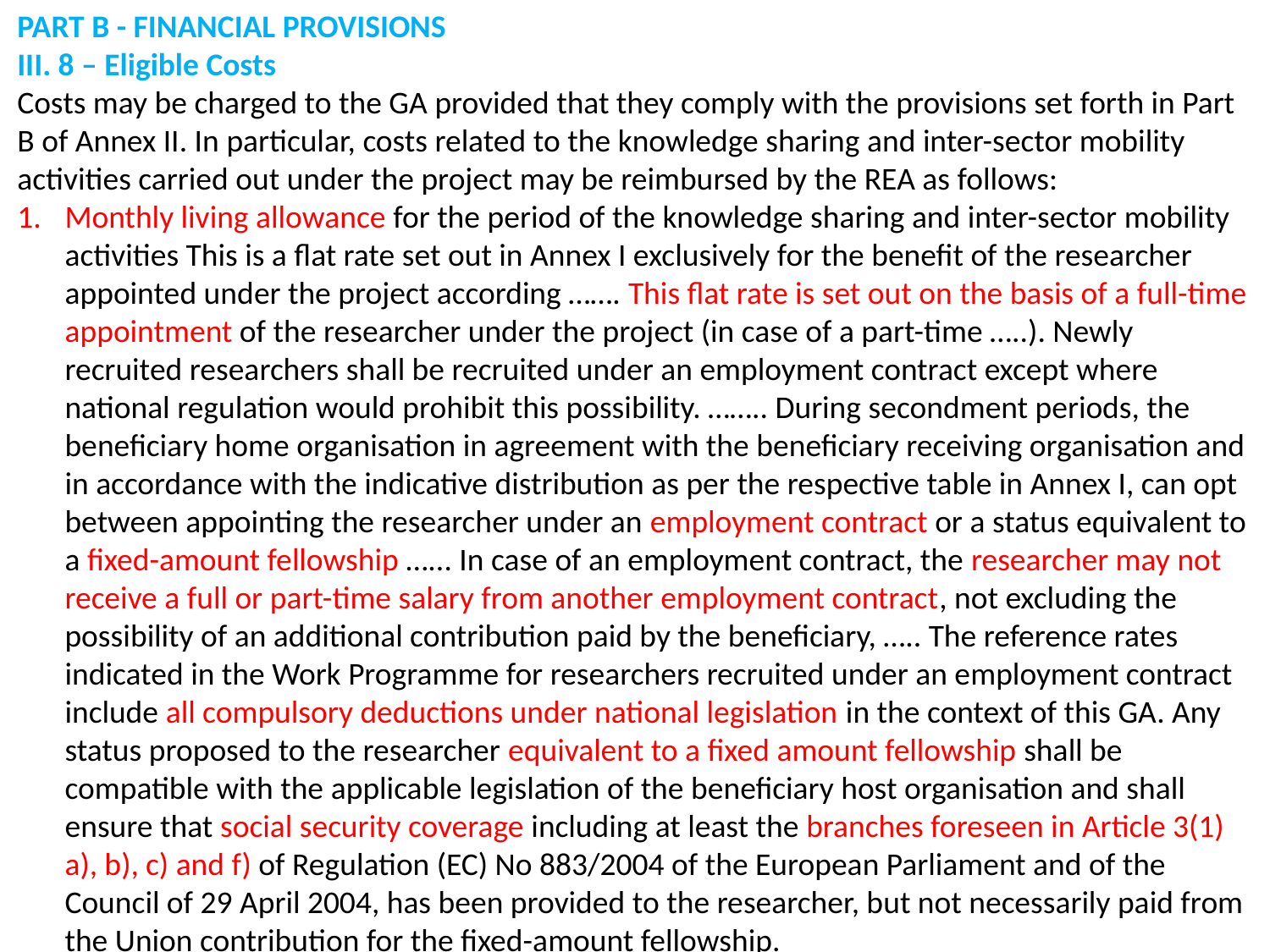

PART B - FINANCIAL PROVISIONS
III. 8 – Eligible Costs
Costs may be charged to the GA provided that they comply with the provisions set forth in Part B of Annex II. In particular, costs related to the knowledge sharing and inter-sector mobility activities carried out under the project may be reimbursed by the REA as follows:
Monthly living allowance for the period of the knowledge sharing and inter-sector mobility activities This is a flat rate set out in Annex I exclusively for the benefit of the researcher appointed under the project according ……. This flat rate is set out on the basis of a full-time appointment of the researcher under the project (in case of a part-time …..). Newly recruited researchers shall be recruited under an employment contract except where national regulation would prohibit this possibility. …….. During secondment periods, the beneficiary home organisation in agreement with the beneficiary receiving organisation and in accordance with the indicative distribution as per the respective table in Annex I, can opt between appointing the researcher under an employment contract or a status equivalent to a fixed-amount fellowship …... In case of an employment contract, the researcher may not receive a full or part-time salary from another employment contract, not excluding the possibility of an additional contribution paid by the beneficiary, ….. The reference rates indicated in the Work Programme for researchers recruited under an employment contract include all compulsory deductions under national legislation in the context of this GA. Any status proposed to the researcher equivalent to a fixed amount fellowship shall be compatible with the applicable legislation of the beneficiary host organisation and shall ensure that social security coverage including at least the branches foreseen in Article 3(1) a), b), c) and f) of Regulation (EC) No 883/2004 of the European Parliament and of the Council of 29 April 2004, has been provided to the researcher, but not necessarily paid from the Union contribution for the fixed-amount fellowship.